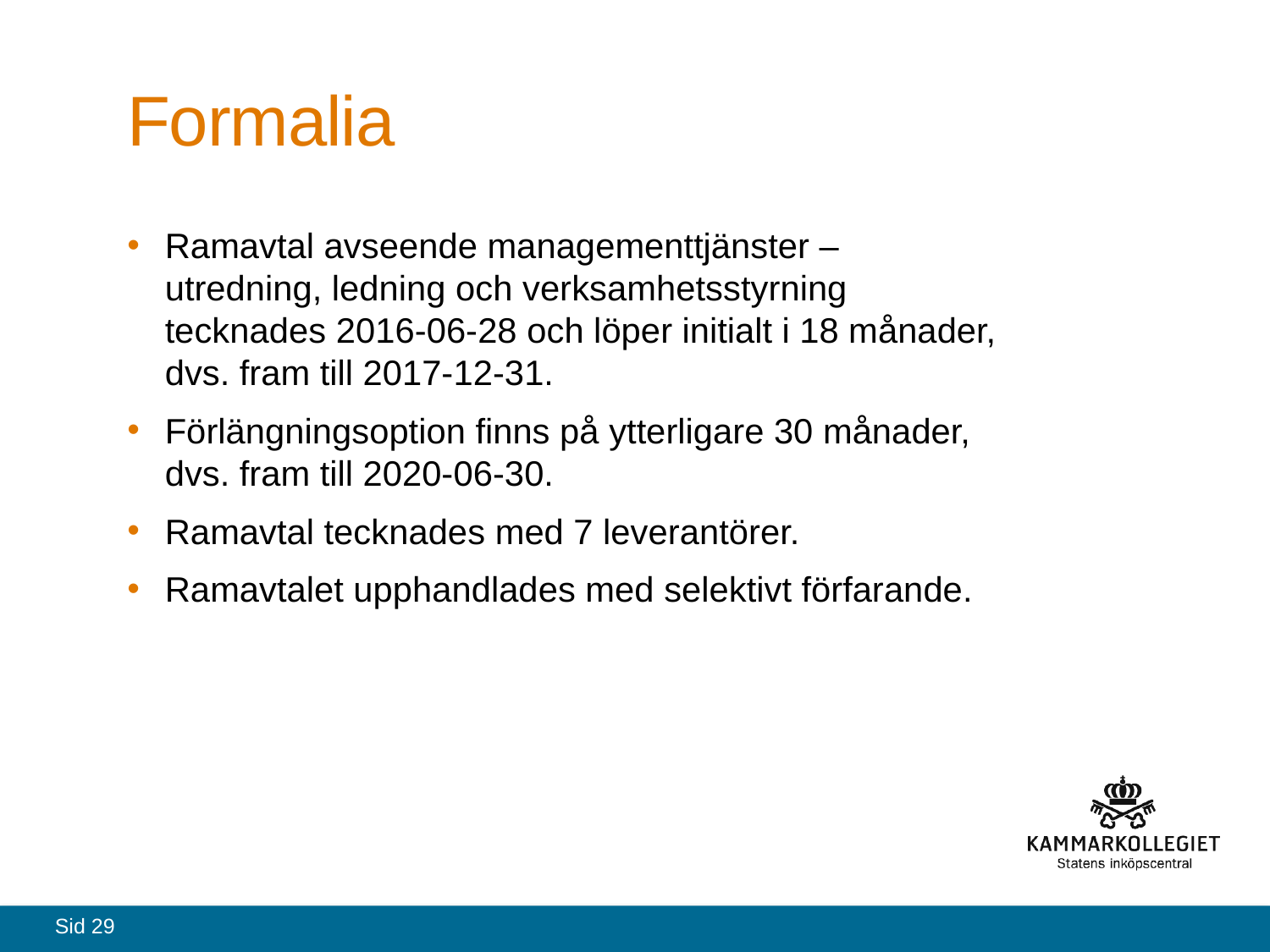

# Formalia
Ramavtal avseende managementtjänster – utredning, ledning och verksamhetsstyrning tecknades 2016-06-28 och löper initialt i 18 månader, dvs. fram till 2017-12-31.
Förlängningsoption finns på ytterligare 30 månader, dvs. fram till 2020-06-30.
Ramavtal tecknades med 7 leverantörer.
Ramavtalet upphandlades med selektivt förfarande.